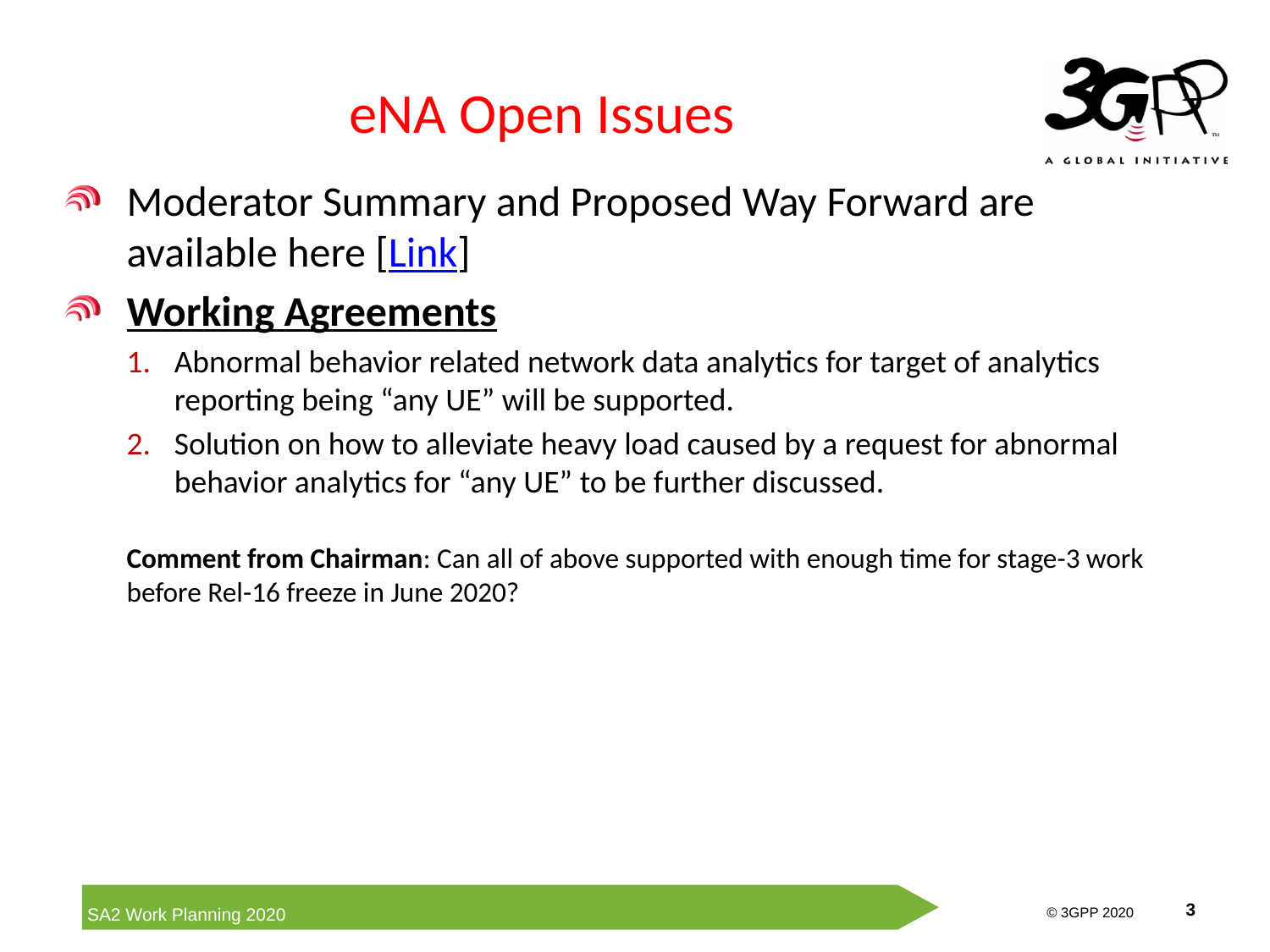

# eNA Open Issues
Moderator Summary and Proposed Way Forward are available here [Link]
Working Agreements
Abnormal behavior related network data analytics for target of analytics reporting being “any UE” will be supported.
Solution on how to alleviate heavy load caused by a request for abnormal behavior analytics for “any UE” to be further discussed.

Comment from Chairman: Can all of above supported with enough time for stage-3 work before Rel-16 freeze in June 2020?